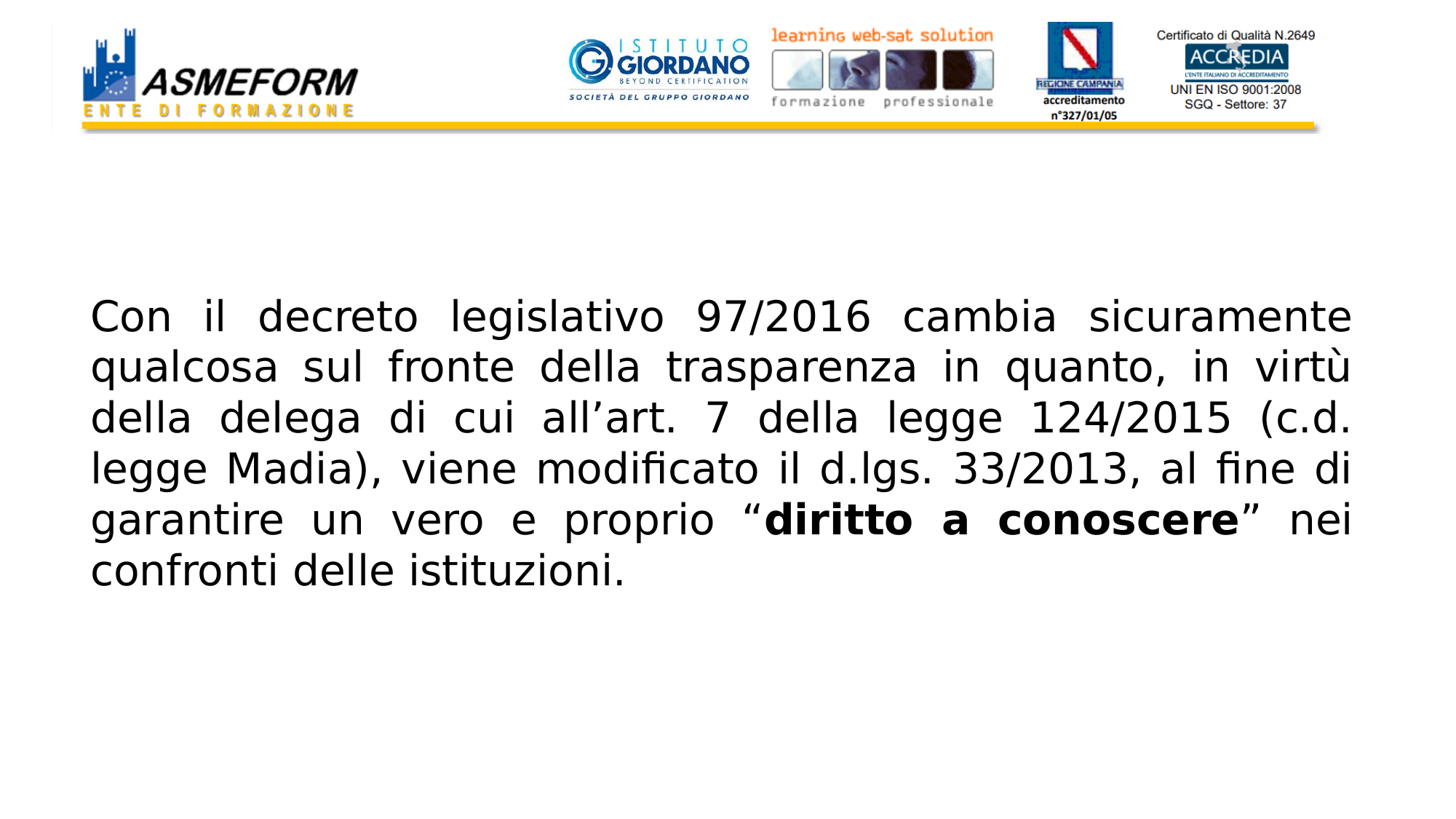

Con il decreto legislativo 97/2016 cambia sicuramente qualcosa sul fronte della trasparenza in quanto, in virtù della delega di cui all’art. 7 della legge 124/2015 (c.d. legge Madia), viene modificato il d.lgs. 33/2013, al fine di garantire un vero e proprio “diritto a conoscere” nei confronti delle istituzioni.